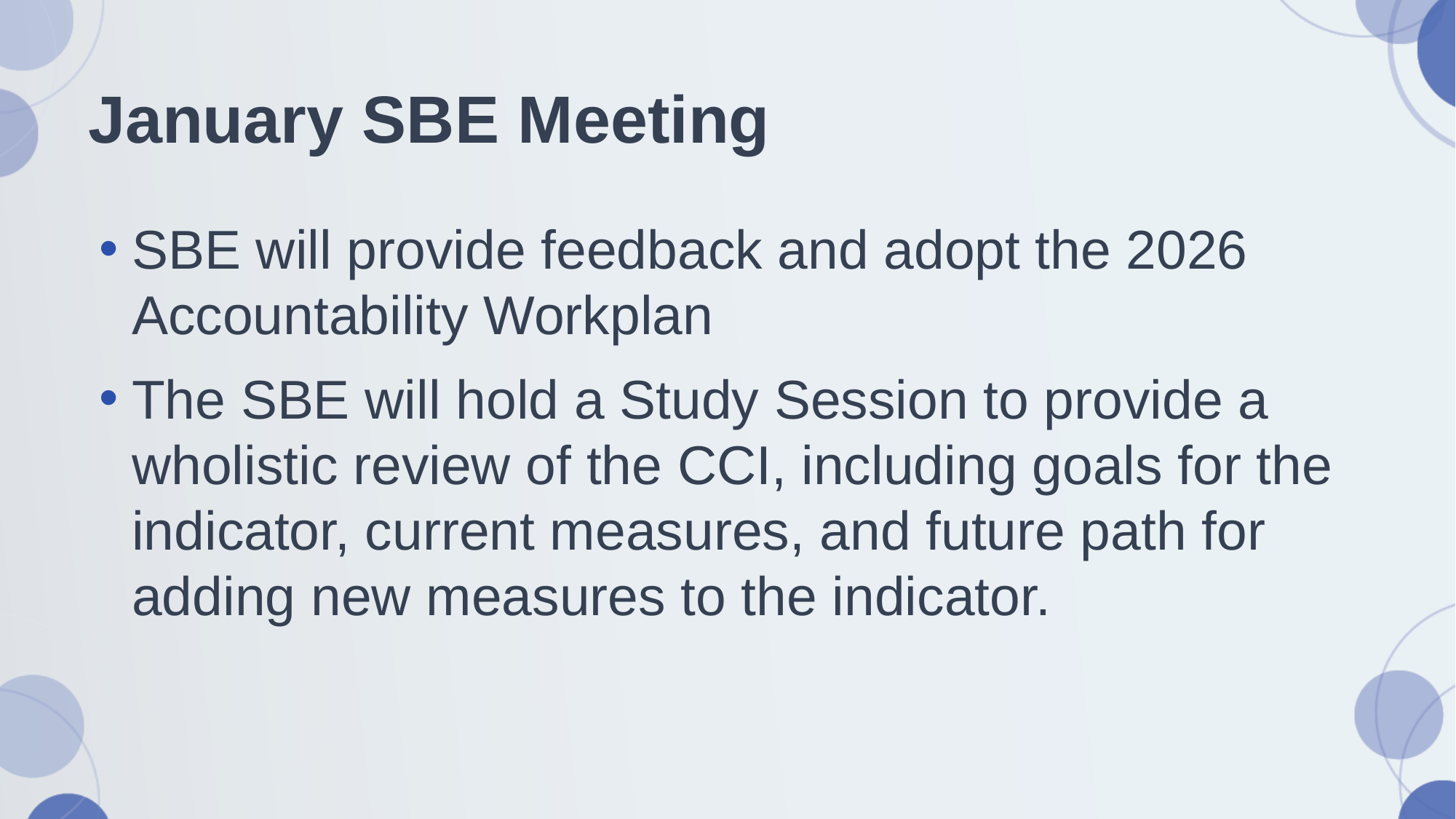

# January SBE Meeting
SBE will provide feedback and adopt the 2026 Accountability Workplan
The SBE will hold a Study Session to provide a wholistic review of the CCI, including goals for the indicator, current measures, and future path for adding new measures to the indicator.